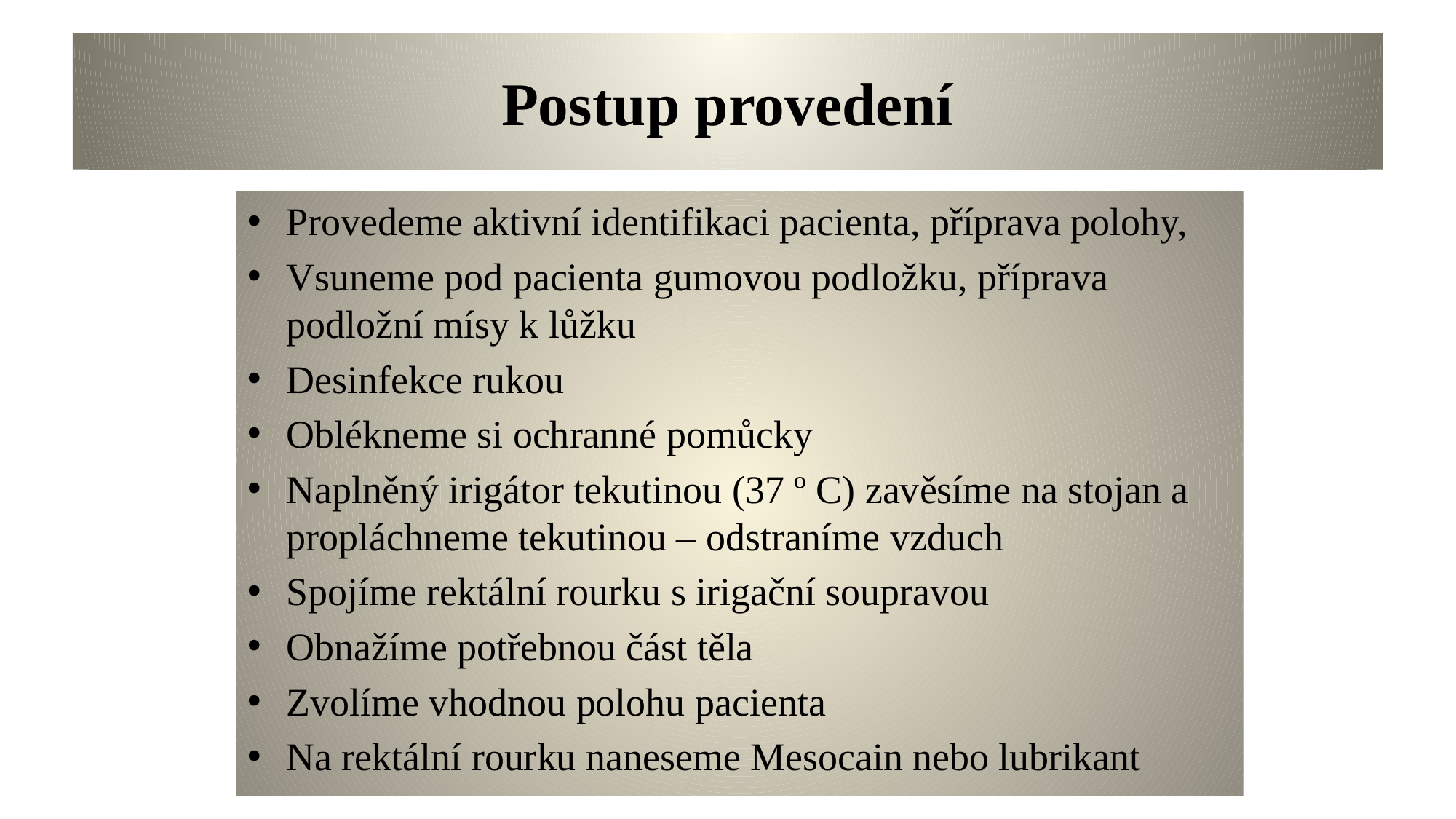

# Postup provedení
Provedeme aktivní identifikaci pacienta, příprava polohy,
Vsuneme pod pacienta gumovou podložku, příprava podložní mísy k lůžku
Desinfekce rukou
Oblékneme si ochranné pomůcky
Naplněný irigátor tekutinou (37 º C) zavěsíme na stojan a propláchneme tekutinou – odstraníme vzduch
Spojíme rektální rourku s irigační soupravou
Obnažíme potřebnou část těla
Zvolíme vhodnou polohu pacienta
Na rektální rourku naneseme Mesocain nebo lubrikant